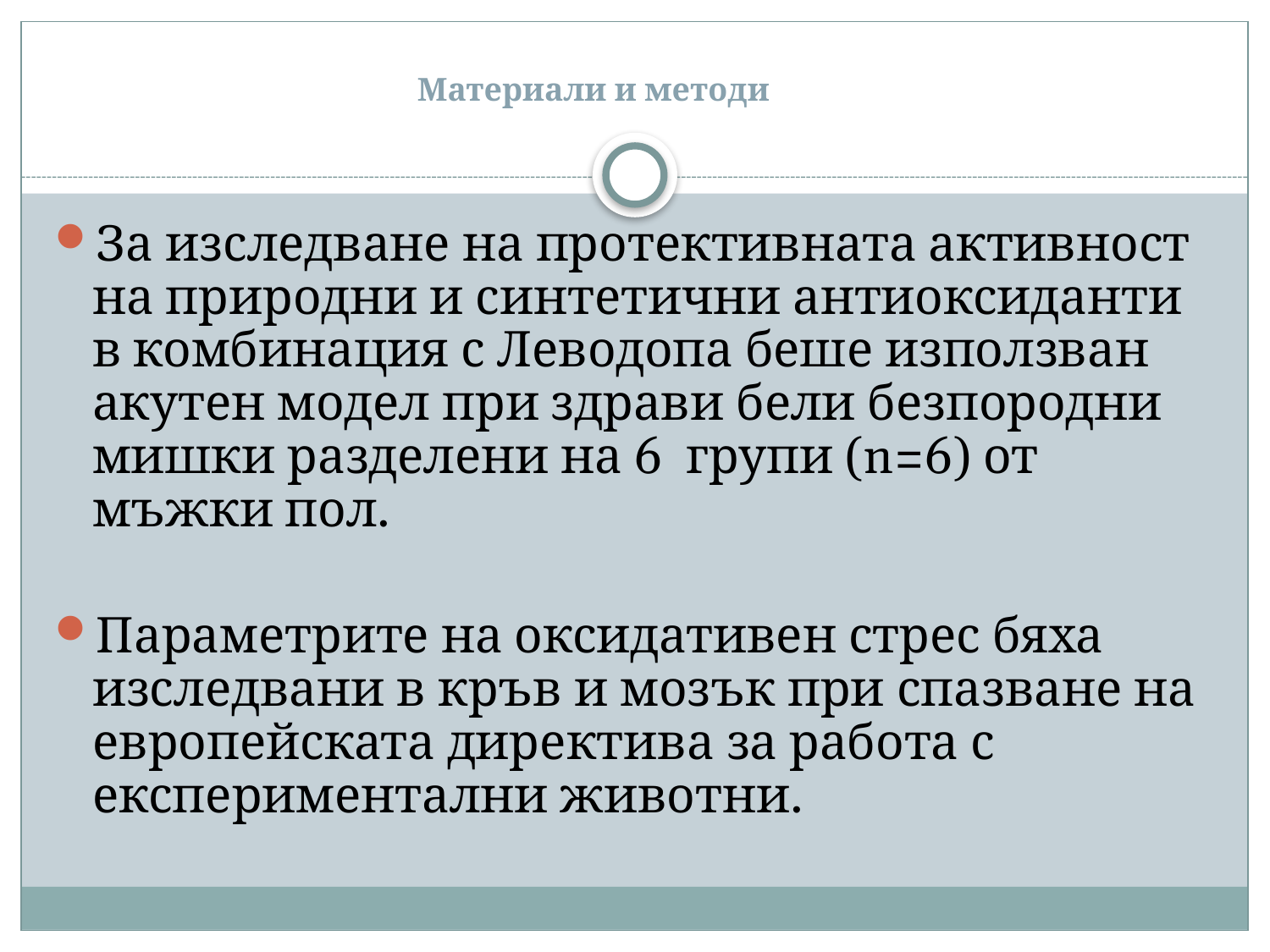

Материали и методи
За изследване на протективната активност на природни и синтетични антиоксиданти в комбинация с Леводопа беше използван акутен модел при здрави бели безпородни мишки разделени на 6  групи (n=6) от мъжки пол.

Параметрите на оксидативен стрес бяха изследвани в кръв и мозък при спазване на европейската директива за работа с експериментални животни.